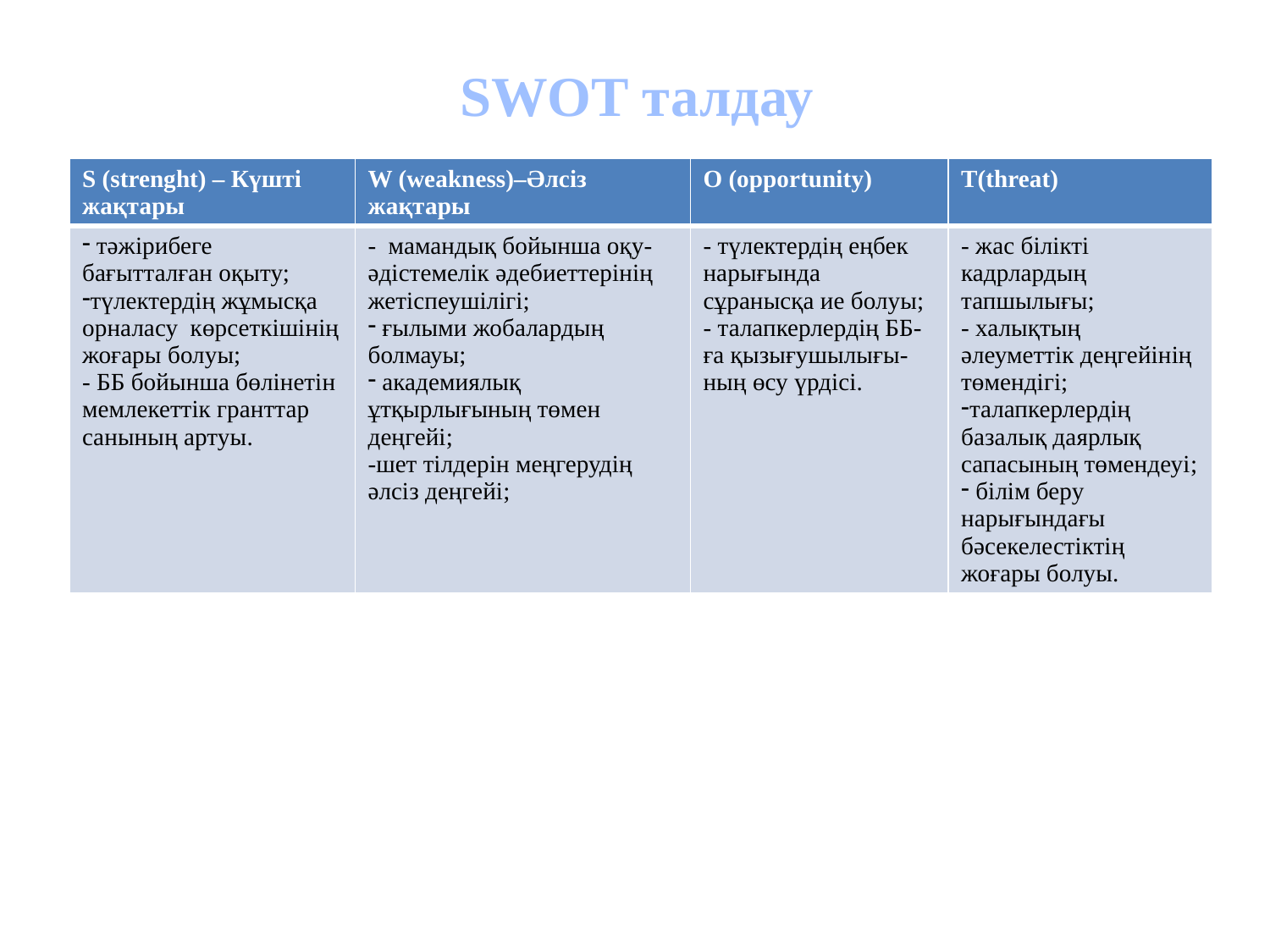

# SWOT талдау
| S (strenght) – Күшті жақтары | W (weakness)–Әлсіз жақтары | O (opportunity) | T(threat) |
| --- | --- | --- | --- |
| тәжірибеге бағытталған оқыту; түлектердің жұмысқа орналасу көрсеткішінің жоғары болуы; - ББ бойынша бөлінетін мемлекеттік гранттар санының артуы. | - мамандық бойынша оқу-әдістемелік әдебиеттерінің жетіспеушілігі; ғылыми жобалардың болмауы; академиялық ұтқырлығының төмен деңгейі; -шет тілдерін меңгерудің әлсіз деңгейі; | - түлектердің еңбек нарығында сұранысқа ие болуы; - талапкерлердің ББ-ға қызығушылығы-ның өсу үрдісі. | - жас білікті кадрлардың тапшылығы; - халықтың әлеуметтік деңгейінің төмендігі; талапкерлердің базалық даярлық сапасының төмендеуі; білім беру нарығындағы бәсекелестіктің жоғары болуы. |